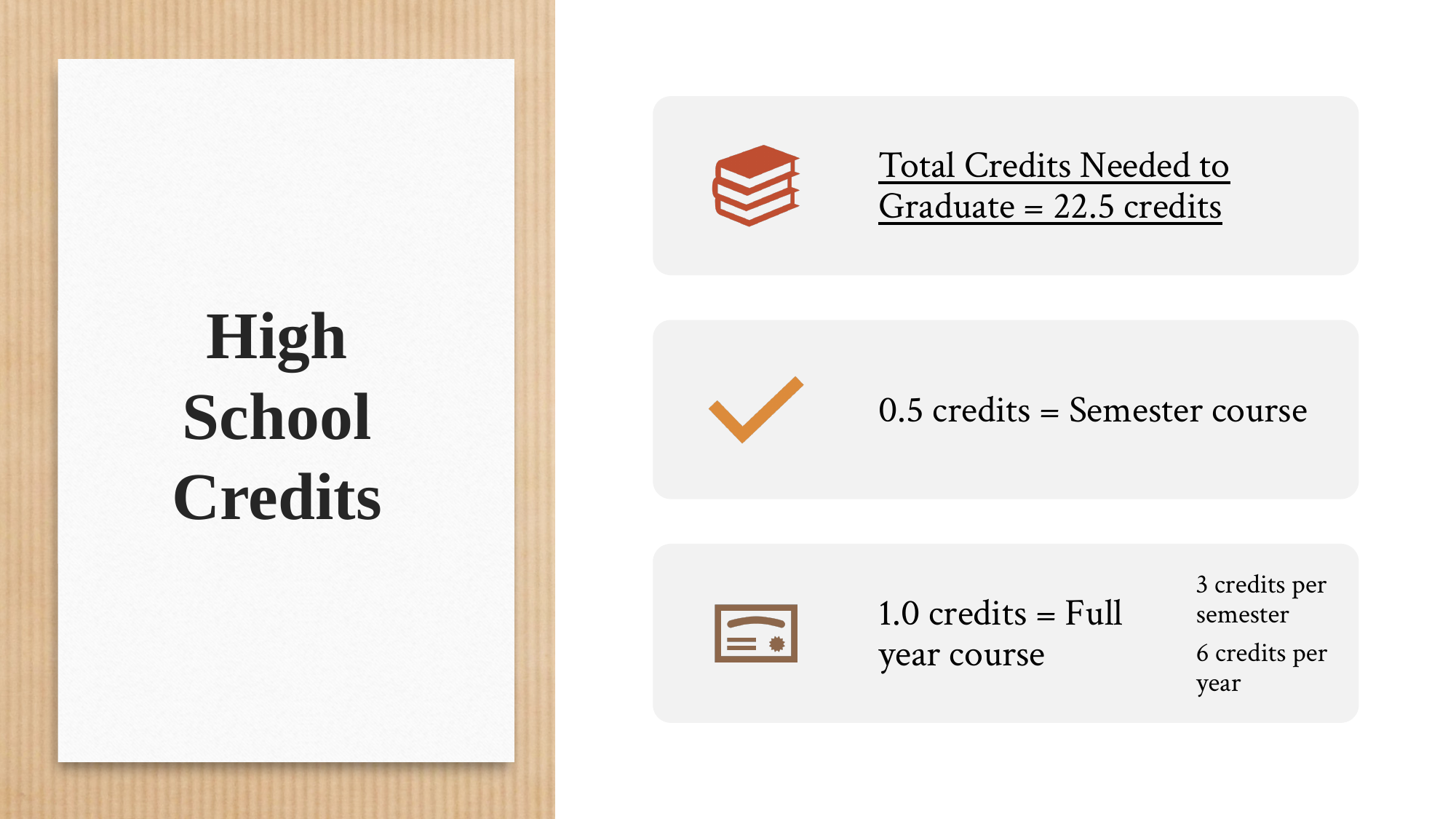

Total Credits Needed to Graduate = 22.5 credits
0.5 credits = Semester course
1.0 credits = Full year course
3 credits per semester
6 credits per year
# High School Credits